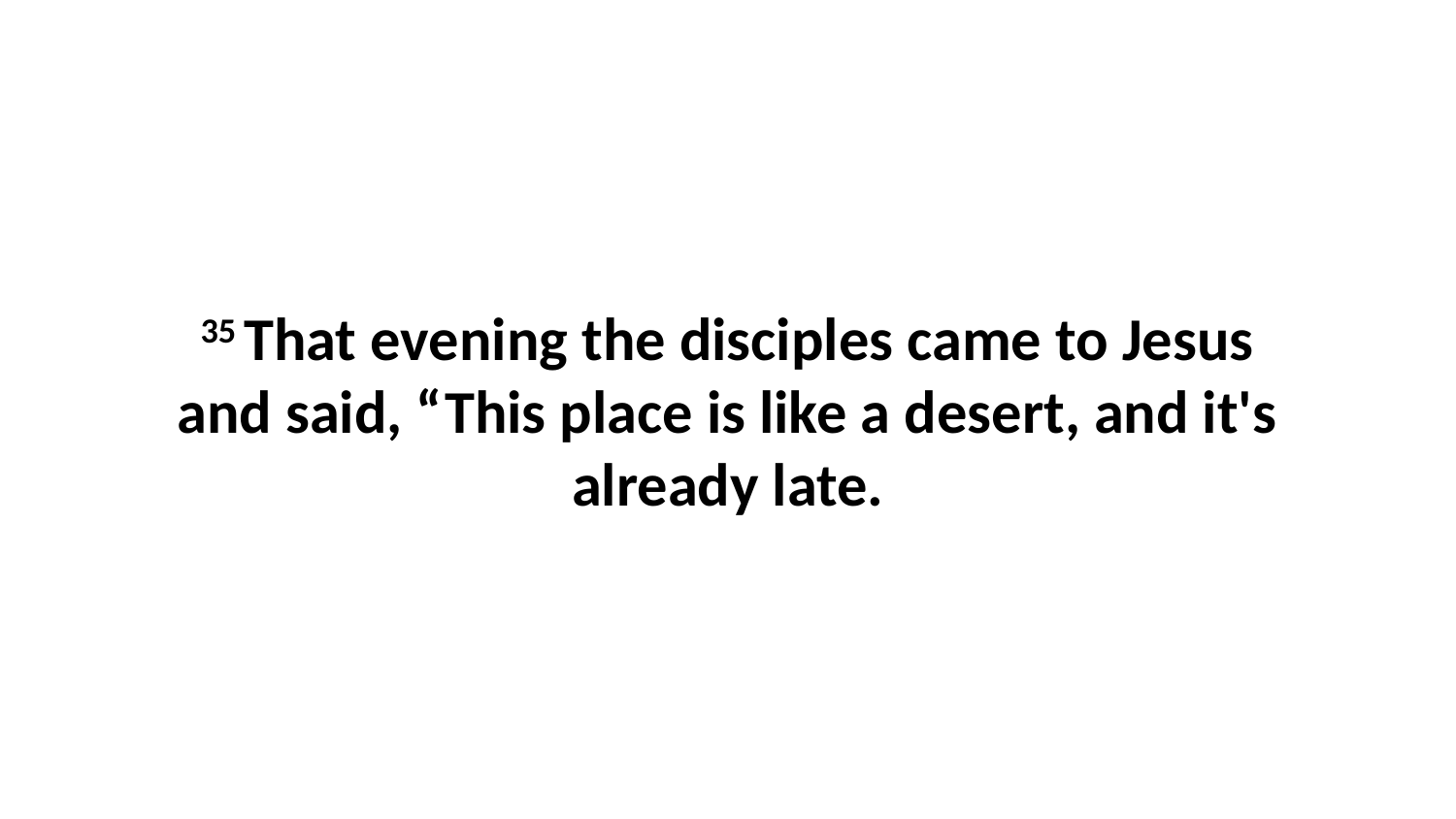

35 That evening the disciples came to Jesus and said, “This place is like a desert, and it's already late.